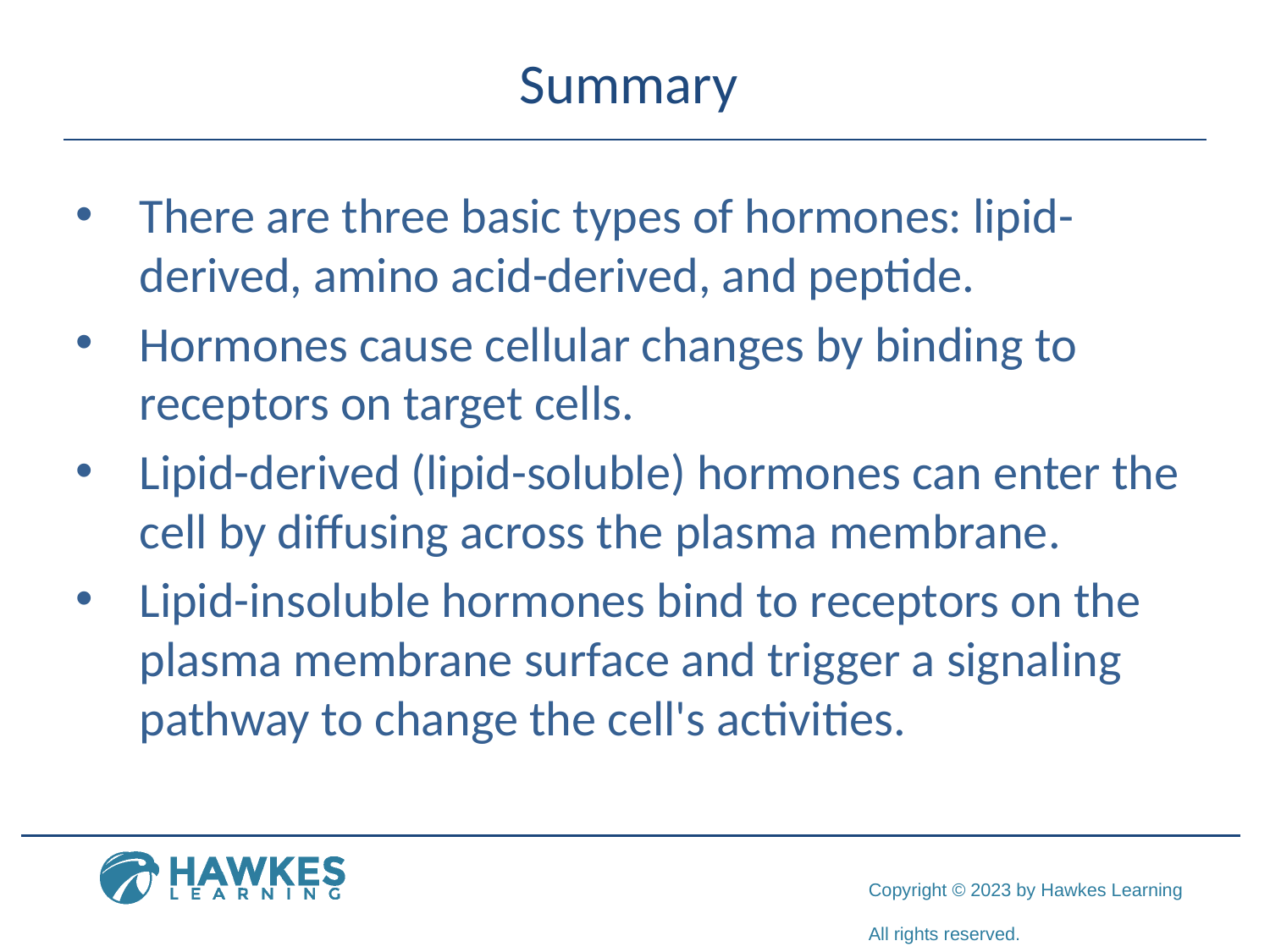

# Summary
There are three basic types of hormones: lipid-derived, amino acid-derived, and peptide.
Hormones cause cellular changes by binding to receptors on target cells.
Lipid-derived (lipid-soluble) hormones can enter the cell by diffusing across the plasma membrane.
Lipid-insoluble hormones bind to receptors on the plasma membrane surface and trigger a signaling pathway to change the cell's activities.